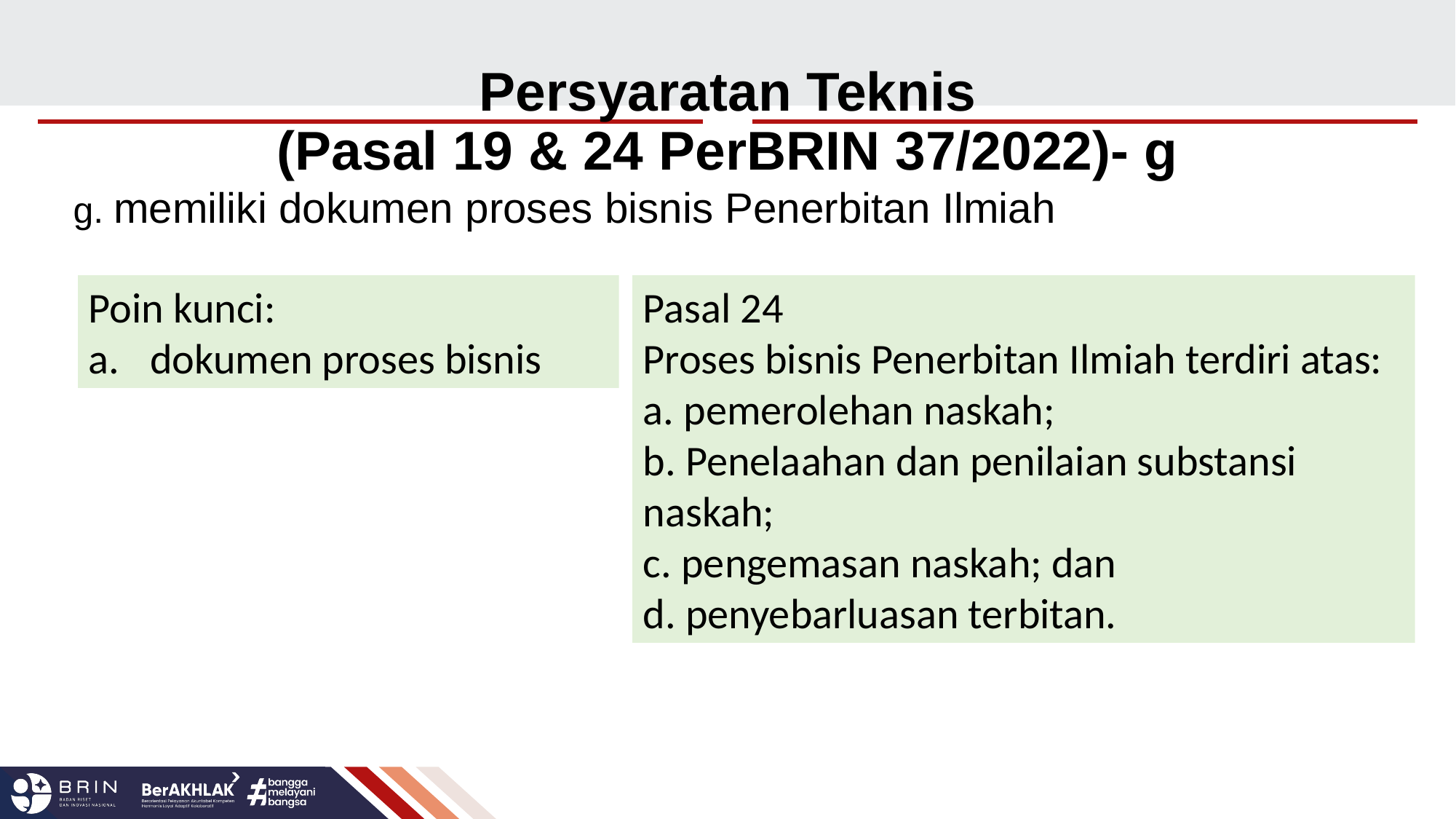

# Persyaratan Teknis (Pasal 19 & 24 PerBRIN 37/2022)- g
g. memiliki dokumen proses bisnis Penerbitan Ilmiah
Poin kunci:
dokumen proses bisnis
Pasal 24
Proses bisnis Penerbitan Ilmiah terdiri atas:
a. pemerolehan naskah;
b. Penelaahan dan penilaian substansi naskah;
c. pengemasan naskah; dan
d. penyebarluasan terbitan.